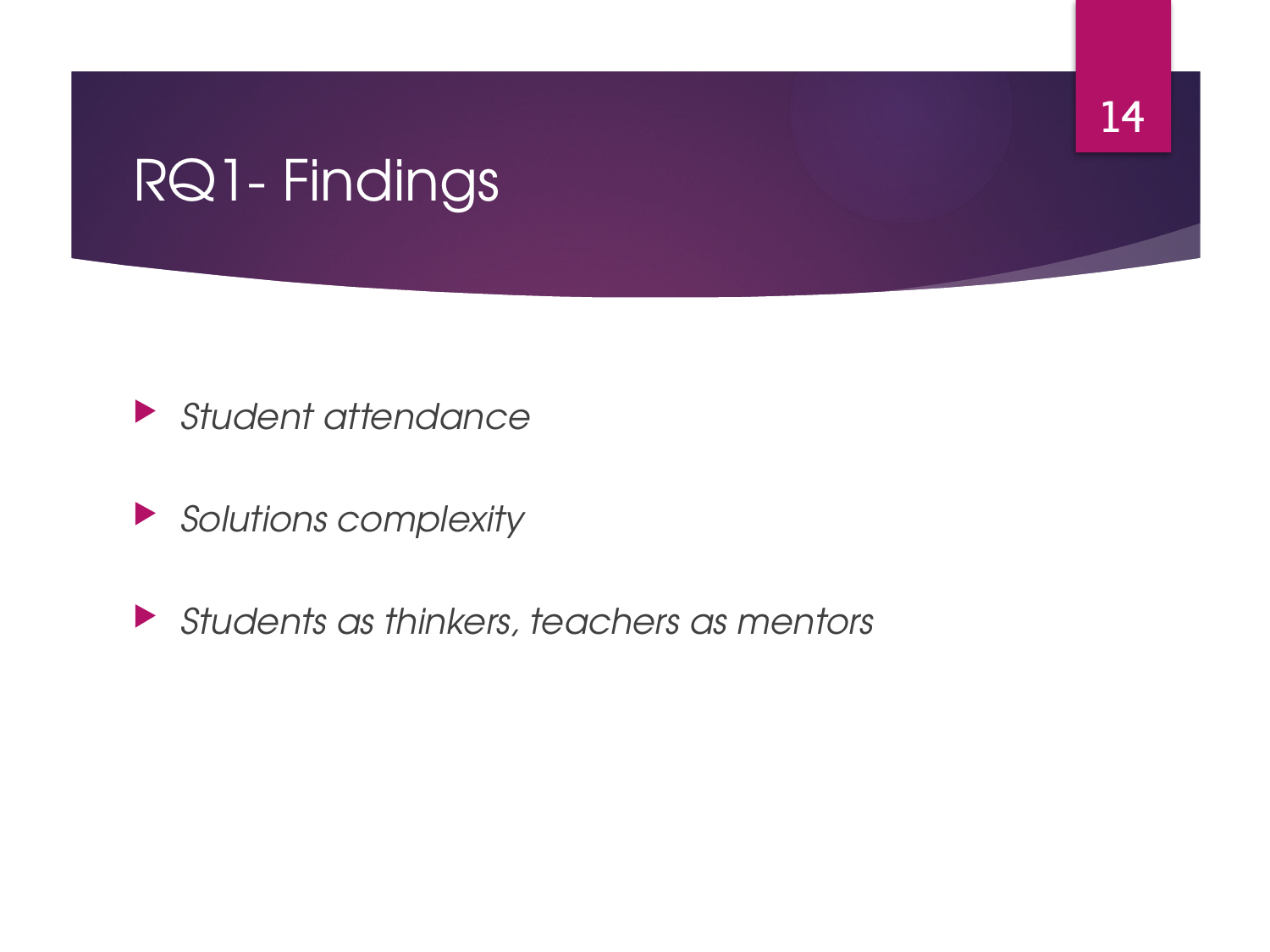

14
# RQ1- Findings
Student attendance
Solutions complexity
Students as thinkers, teachers as mentors